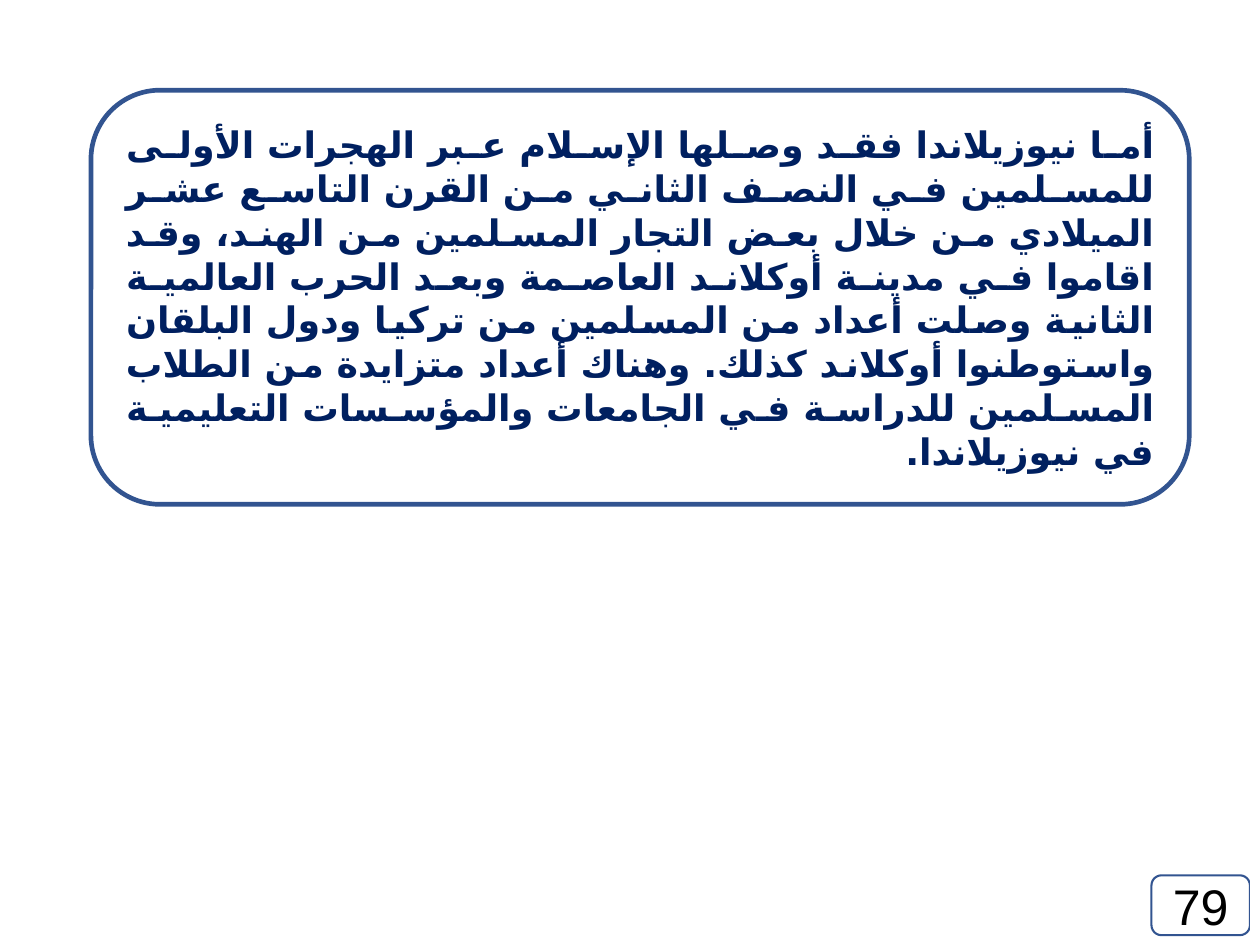

أما نيوزيلاندا فقد وصلها الإسلام عبر الهجرات الأولى للمسلمين في النصف الثاني من القرن التاسع عشر الميلادي من خلال بعض التجار المسلمين من الهند، وقد اقاموا في مدينة أوكلاند العاصمة وبعد الحرب العالمية الثانية وصلت أعداد من المسلمين من تركيا ودول البلقان واستوطنوا أوكلاند كذلك. وهناك أعداد متزايدة من الطلاب المسلمين للدراسة في الجامعات والمؤسسات التعليمية في نيوزيلاندا.
79